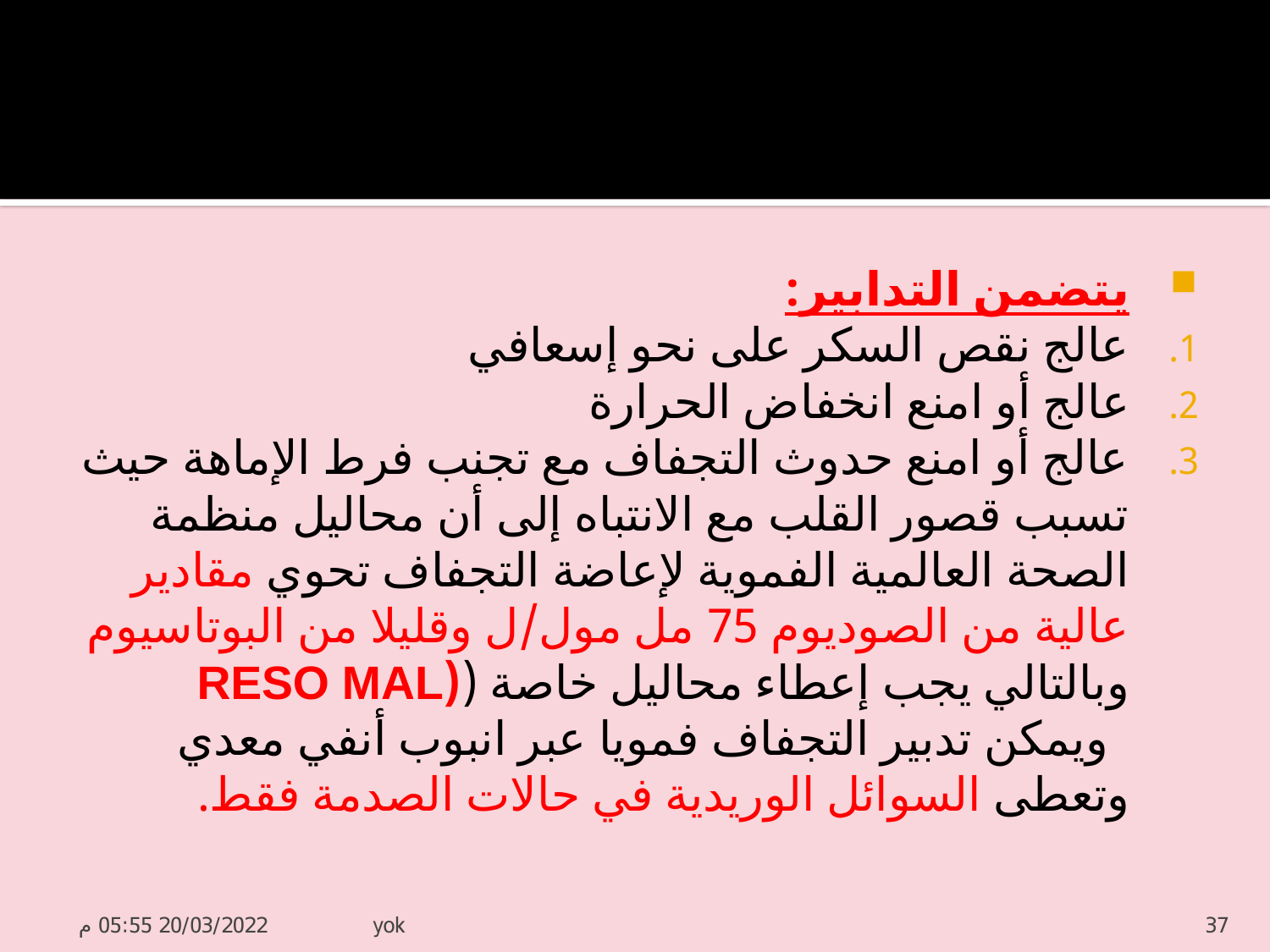

#
يتضمن التدابير:
عالج نقص السكر على نحو إسعافي
عالج أو امنع انخفاض الحرارة
عالج أو امنع حدوث التجفاف مع تجنب فرط الإماهة حيث تسبب قصور القلب مع الانتباه إلى أن محاليل منظمة الصحة العالمية الفموية لإعاضة التجفاف تحوي مقادير عالية من الصوديوم 75 مل مول/ل وقليلا من البوتاسيوم وبالتالي يجب إعطاء محاليل خاصة ((RESO MAL
       ويمكن تدبير التجفاف فمويا عبر انبوب أنفي معدي وتعطى السوائل الوريدية في حالات الصدمة فقط.
20/03/2022 05:55 م
yok
37